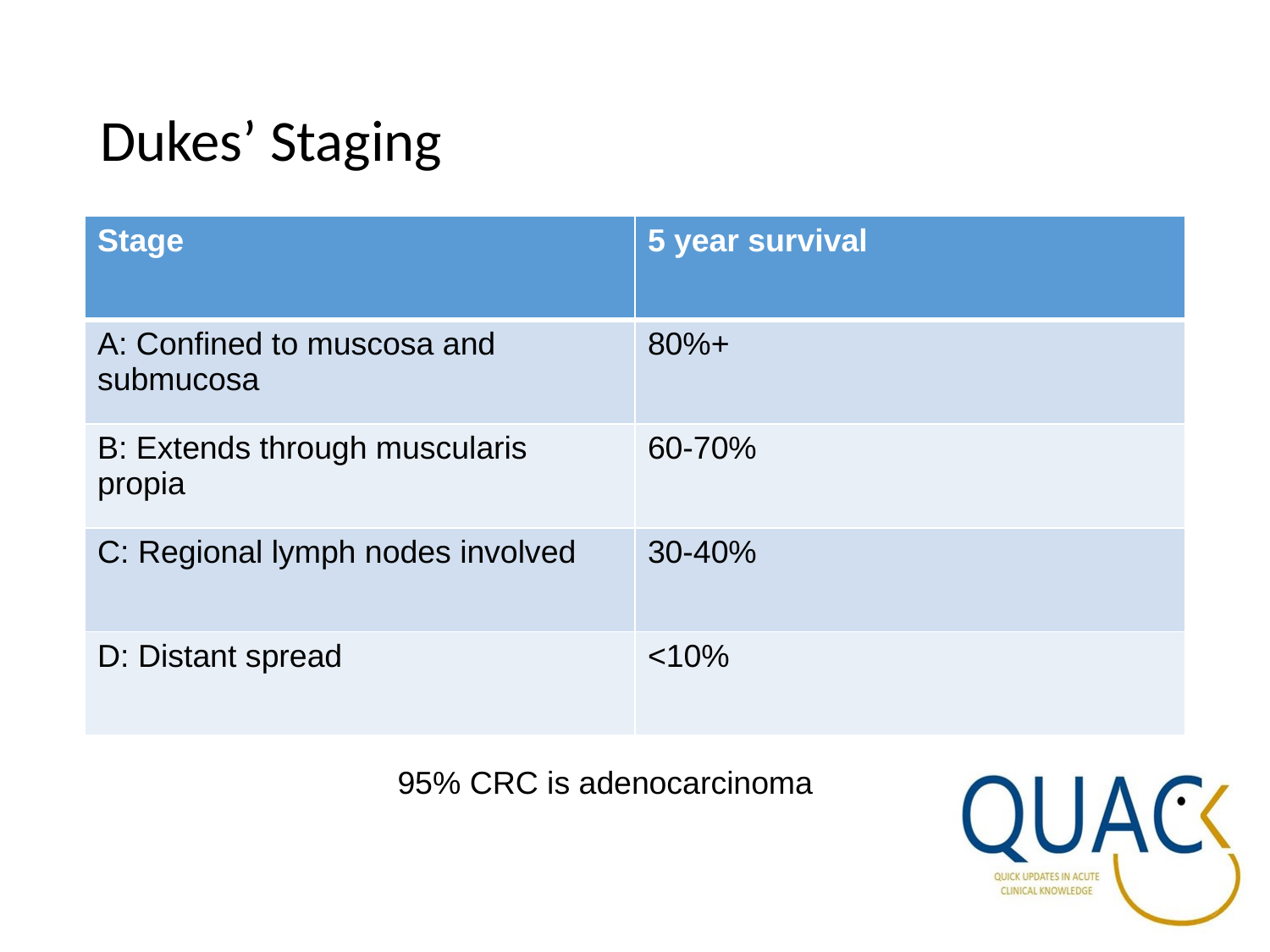

# Dukes’ Staging
| Stage | 5 year survival |
| --- | --- |
| A: Confined to muscosa and submucosa | 80%+ |
| B: Extends through muscularis propia | 60-70% |
| C: Regional lymph nodes involved | 30-40% |
| D: Distant spread | <10% |
95% CRC is adenocarcinoma